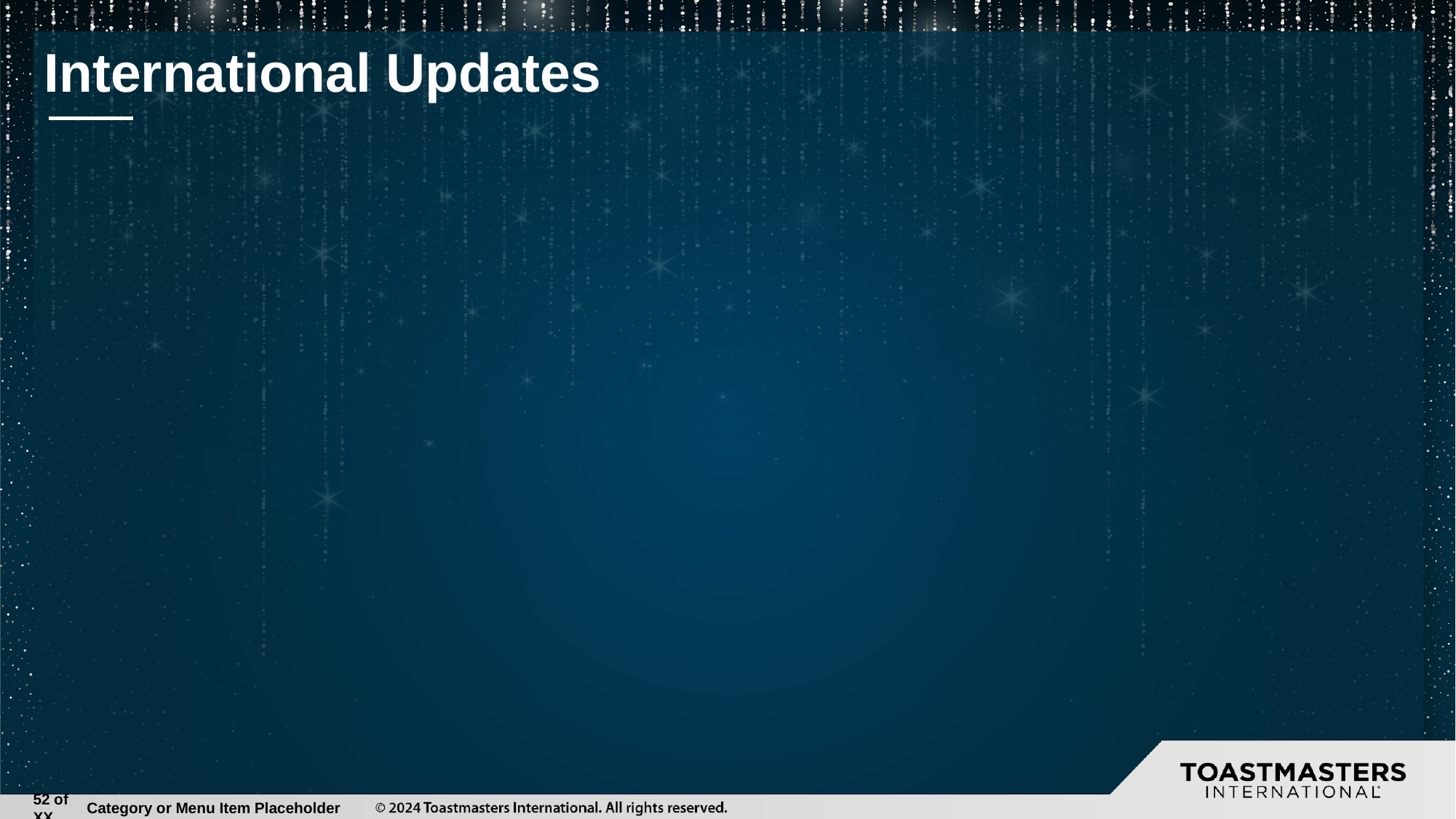

# International Updates

52 of XX
Category or Menu Item Placeholder